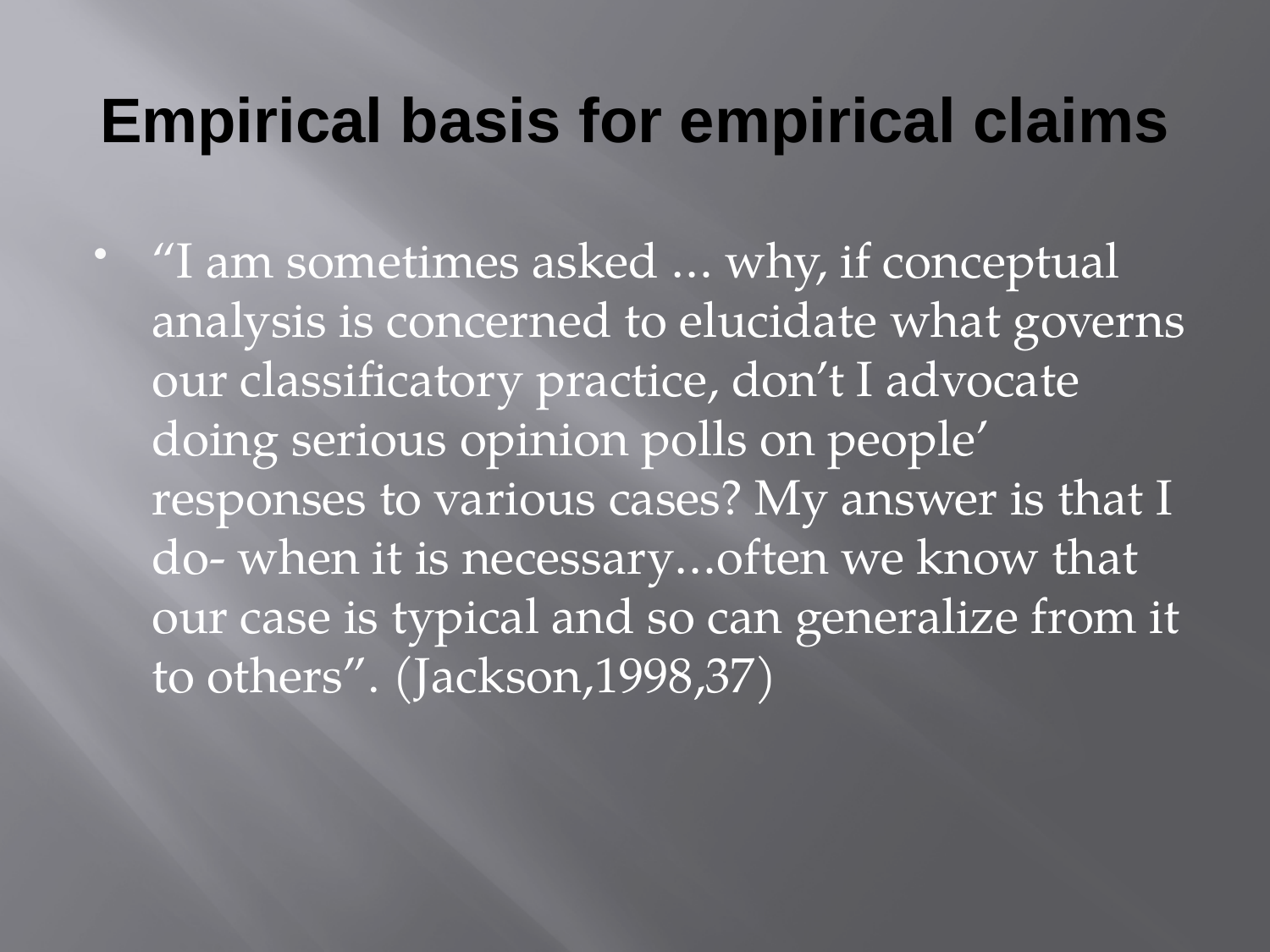

# Empirical basis for empirical claims
“I am sometimes asked … why, if conceptual analysis is concerned to elucidate what governs our classificatory practice, don’t I advocate doing serious opinion polls on people’ responses to various cases? My answer is that I do- when it is necessary…often we know that our case is typical and so can generalize from it to others”. (Jackson,1998,37)